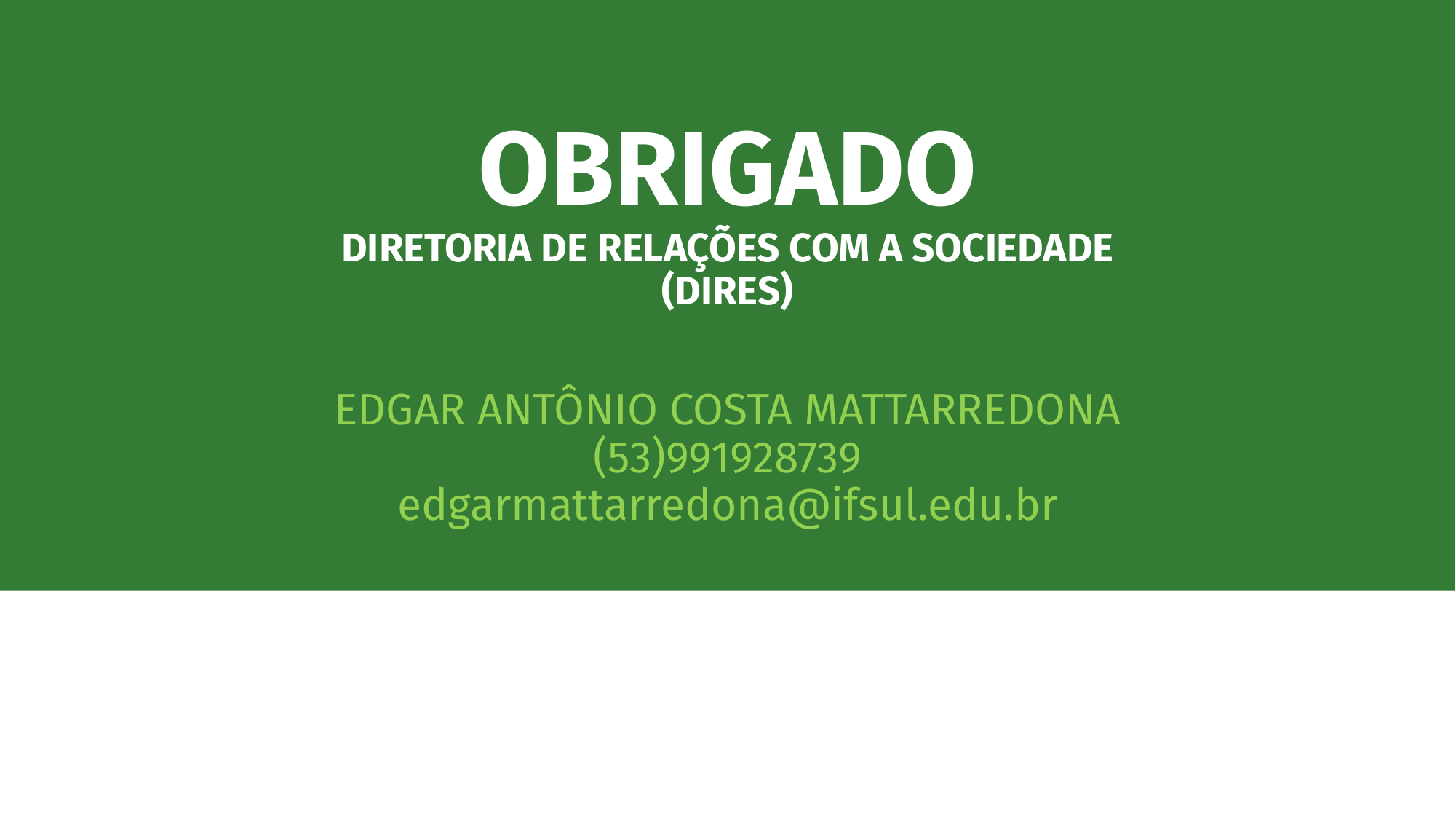

# OBRIGADo diretoria de relações com a sociedade (dires) Edgar antÔnio costa mattarredona (53)991928739 edgarmattarredona@ifsul.edu.br